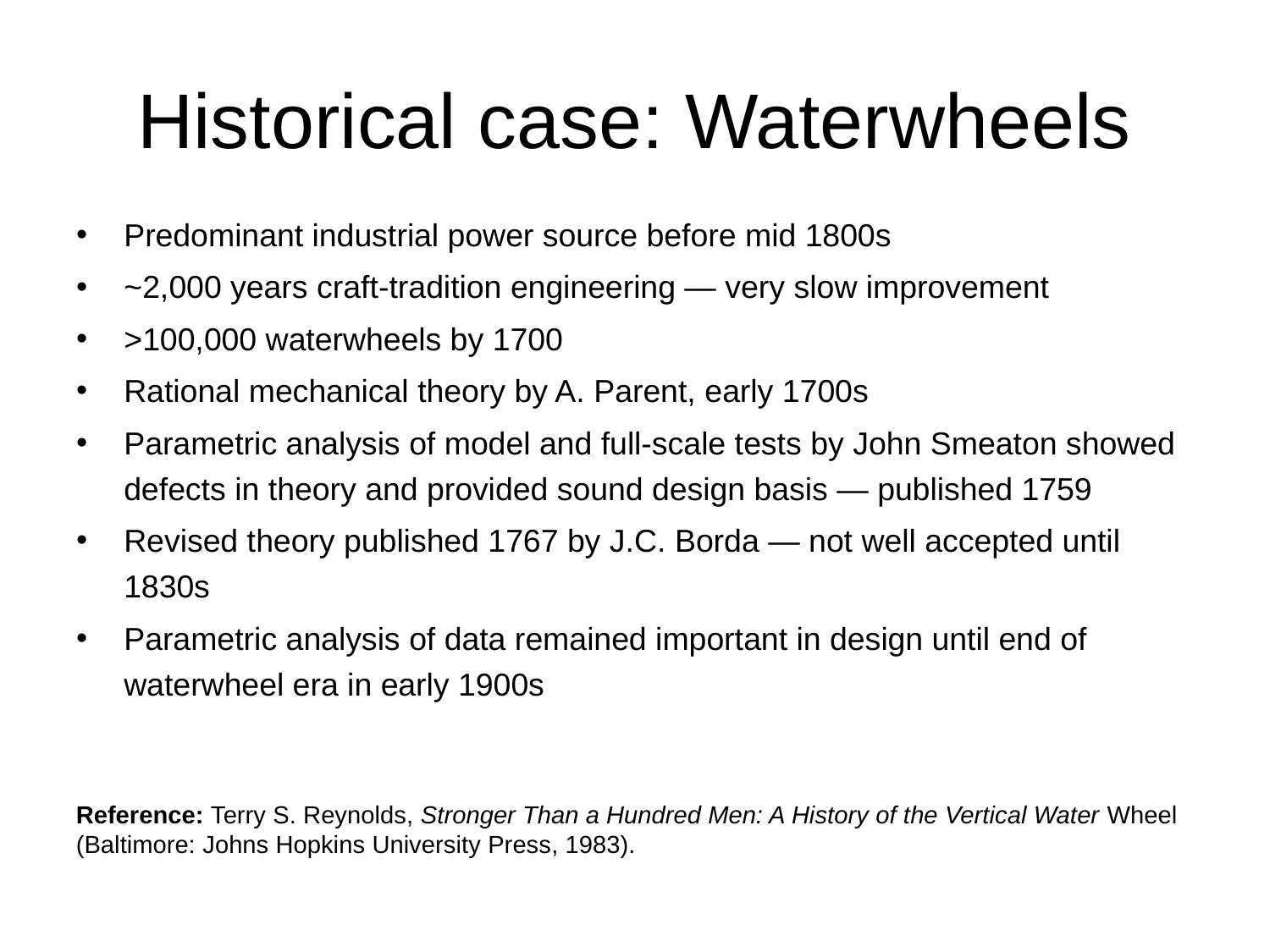

# Historical case: Waterwheels
Predominant industrial power source before mid 1800s
~2,000 years craft-tradition engineering — very slow improvement
>100,000 waterwheels by 1700
Rational mechanical theory by A. Parent, early 1700s
Parametric analysis of model and full-scale tests by John Smeaton showed defects in theory and provided sound design basis — published 1759
Revised theory published 1767 by J.C. Borda — not well accepted until 1830s
Parametric analysis of data remained important in design until end of waterwheel era in early 1900s

Reference: Terry S. Reynolds, Stronger Than a Hundred Men: A History of the Vertical Water Wheel (Baltimore: Johns Hopkins University Press, 1983).